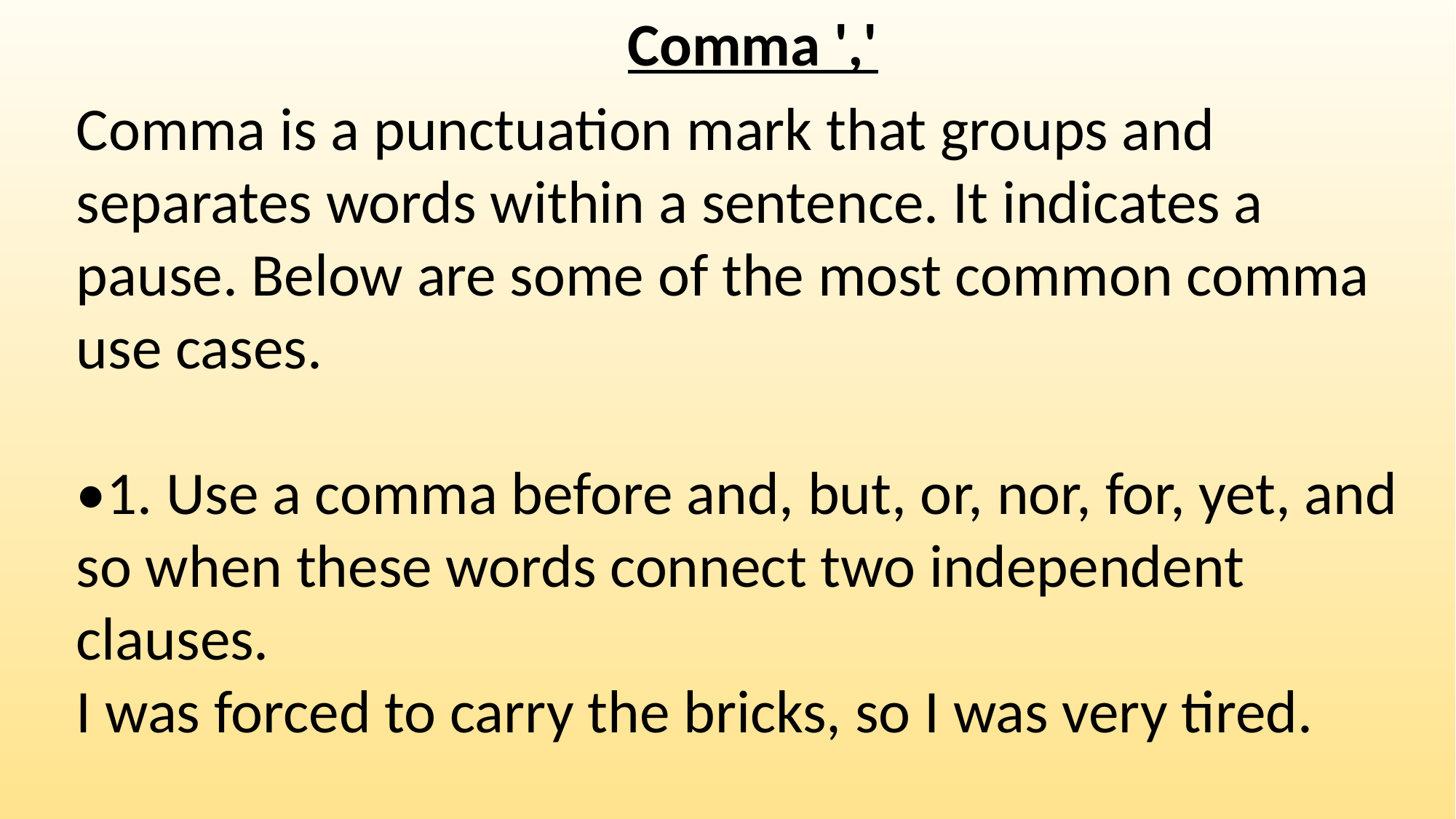

Comma ','
Comma is a punctuation mark that groups and separates words within a sentence. It indicates a pause. Below are some of the most common comma use cases.

•1. Use a comma before and, but, or, nor, for, yet, and so when these words connect two independent clauses.
I was forced to carry the bricks, so I was very tired.